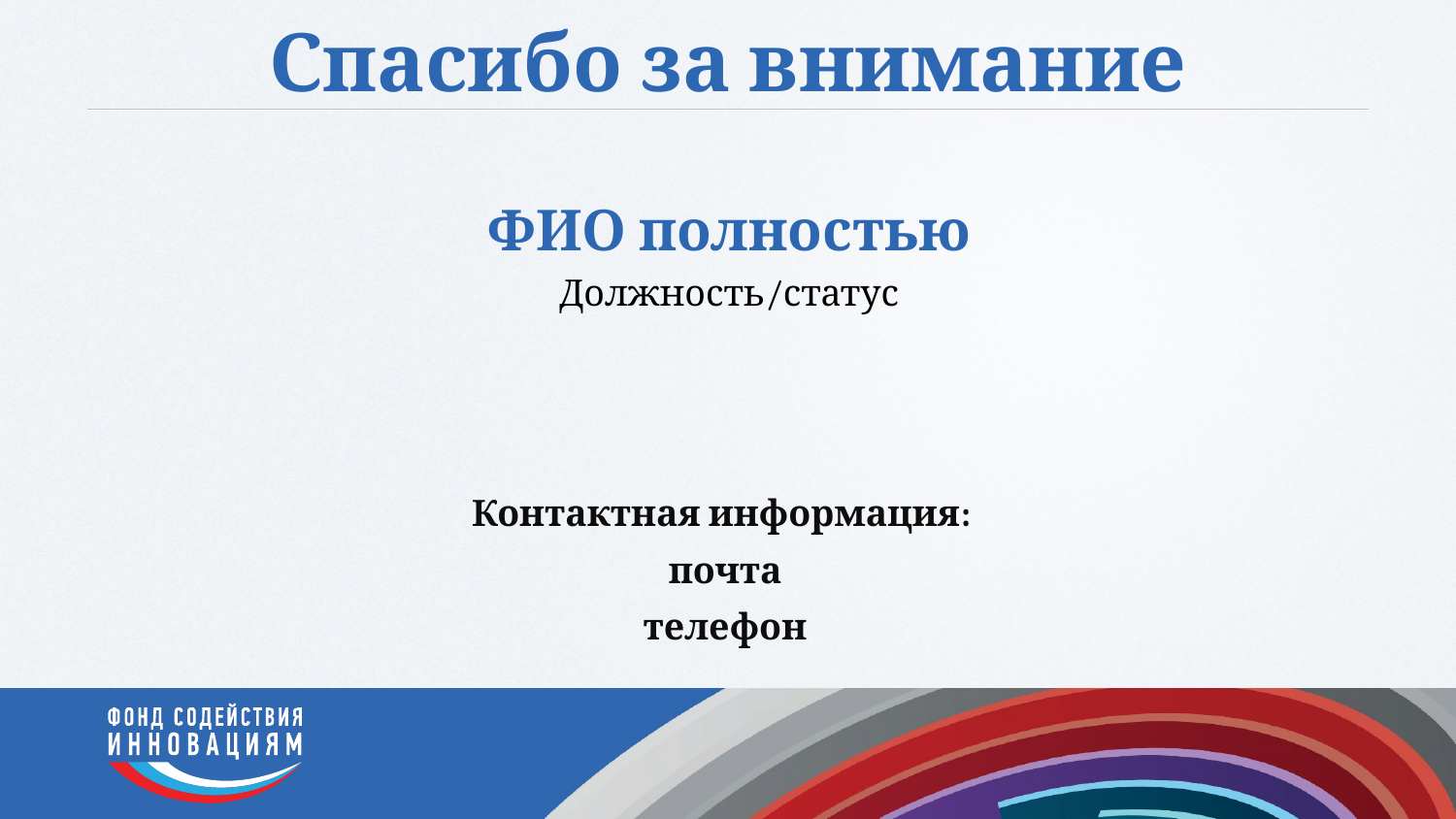

# Спасибо за внимание
ФИО полностью
Должность/статус
Контактная информация:
почта
телефон